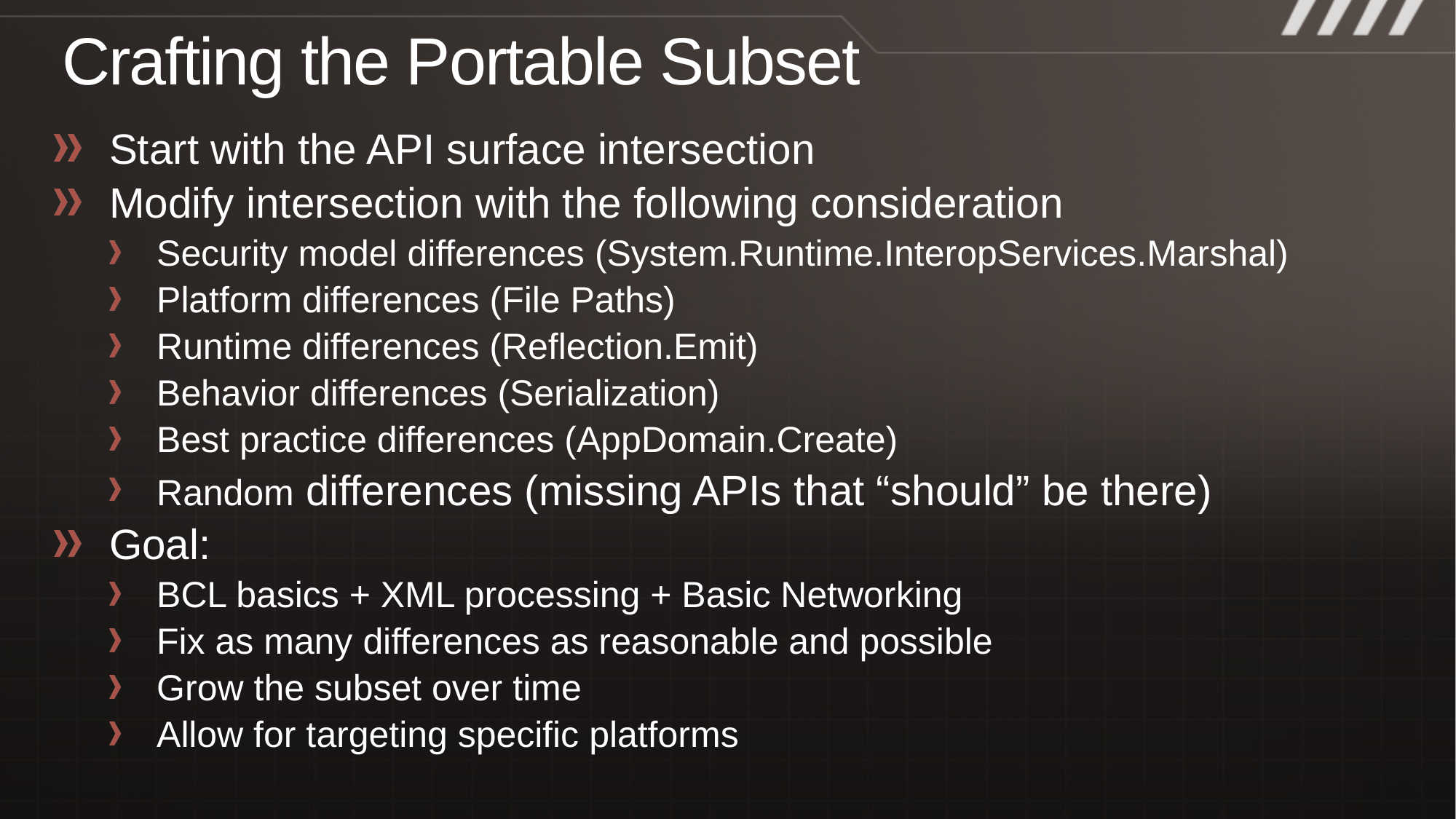

# Crafting the Portable Subset
Start with the API surface intersection
Modify intersection with the following consideration
Security model differences (System.Runtime.InteropServices.Marshal)
Platform differences (File Paths)
Runtime differences (Reflection.Emit)
Behavior differences (Serialization)
Best practice differences (AppDomain.Create)
Random differences (missing APIs that “should” be there)
Goal:
BCL basics + XML processing + Basic Networking
Fix as many differences as reasonable and possible
Grow the subset over time
Allow for targeting specific platforms